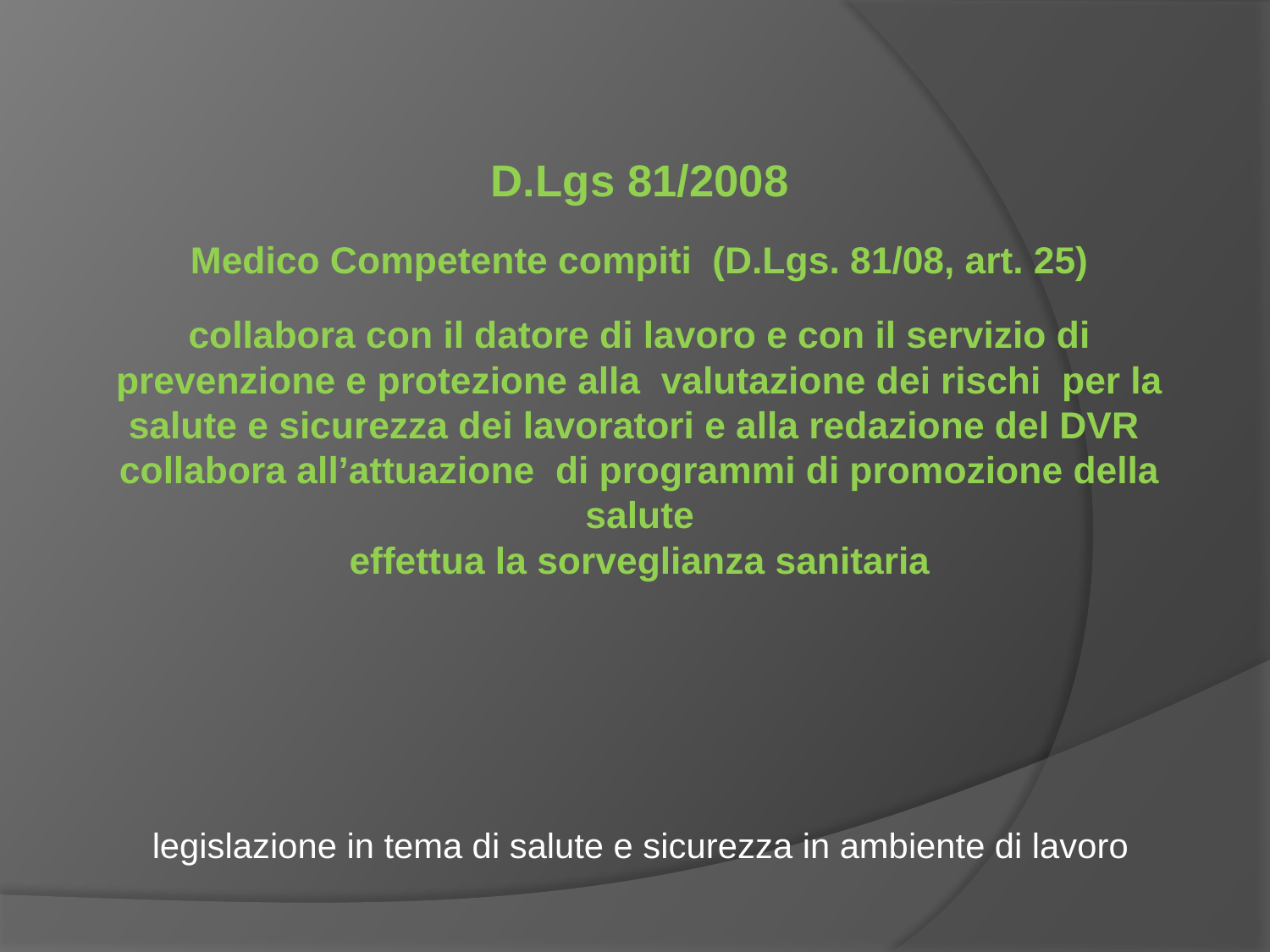

# D.Lgs 81/2008 Medico Competente compiti  (D.Lgs. 81/08, art. 25) collabora con il datore di lavoro e con il servizio di prevenzione e protezione alla  valutazione dei rischi  per la salute e sicurezza dei lavoratori e alla redazione del DVR collabora all’attuazione  di programmi di promozione della salute effettua la sorveglianza sanitaria
legislazione in tema di salute e sicurezza in ambiente di lavoro